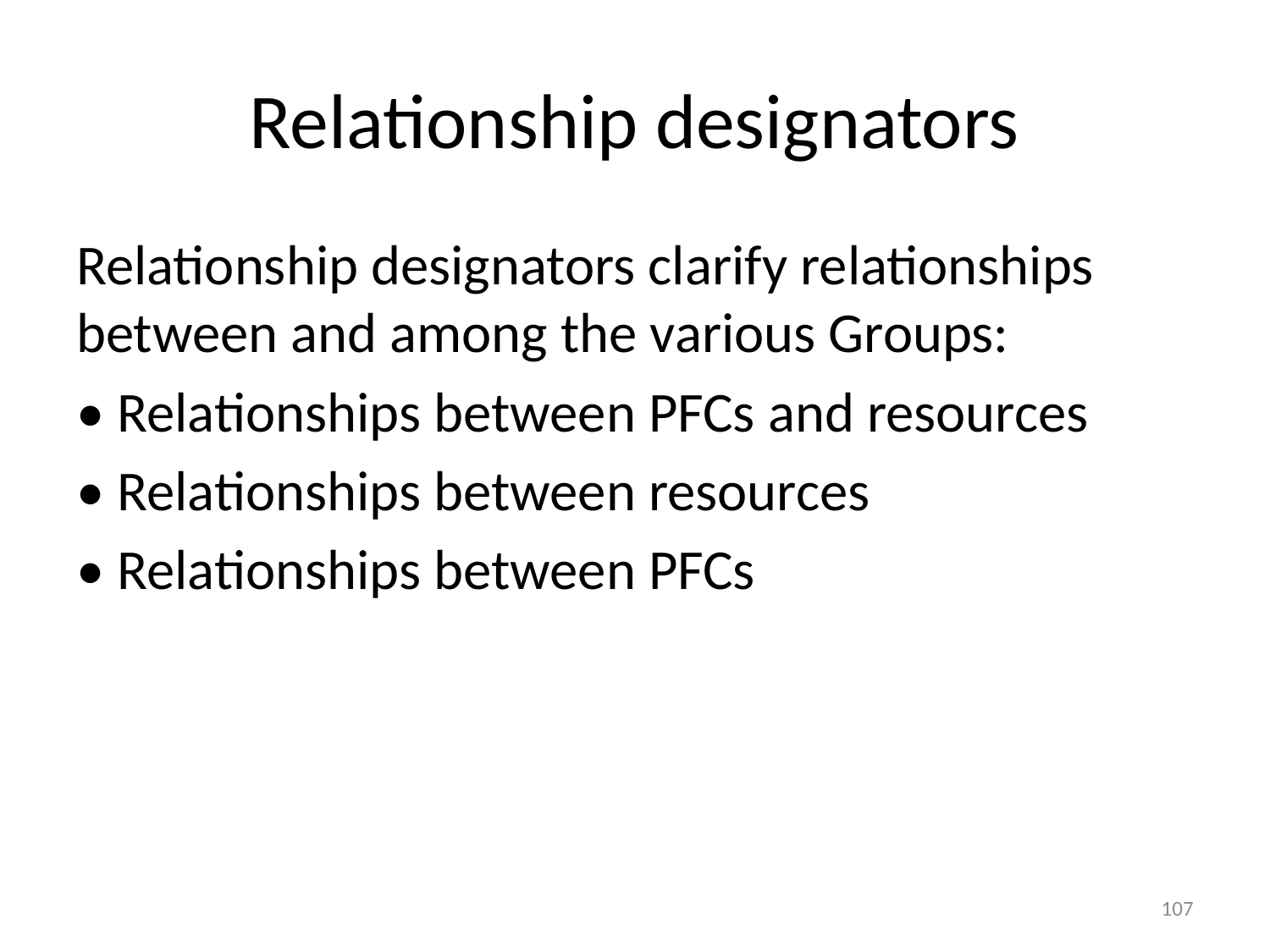

# Relationship designators
Relationship designators clarify relationships between and among the various Groups:
• Relationships between PFCs and resources
• Relationships between resources
• Relationships between PFCs

107